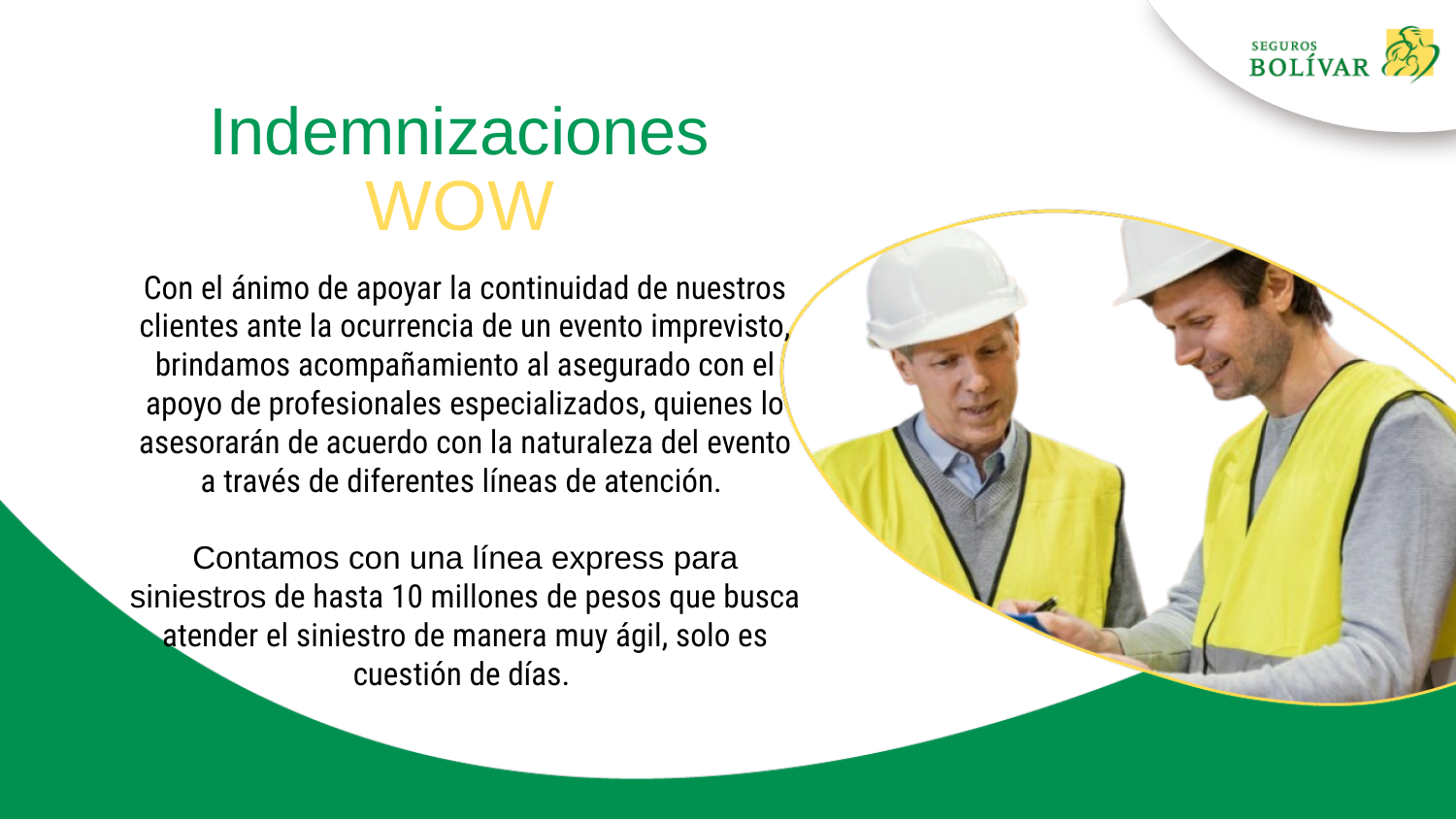

# Indemnizaciones
WOW
Con el ánimo de apoyar la continuidad de nuestros clientes ante la ocurrencia de un evento imprevisto, brindamos acompañamiento al asegurado con el apoyo de profesionales especializados, quienes lo asesorarán de acuerdo con la naturaleza del evento a través de diferentes líneas de atención.

Contamos con una línea express para siniestros de hasta 10 millones de pesos que busca atender el siniestro de manera muy ágil, solo es cuestión de días.